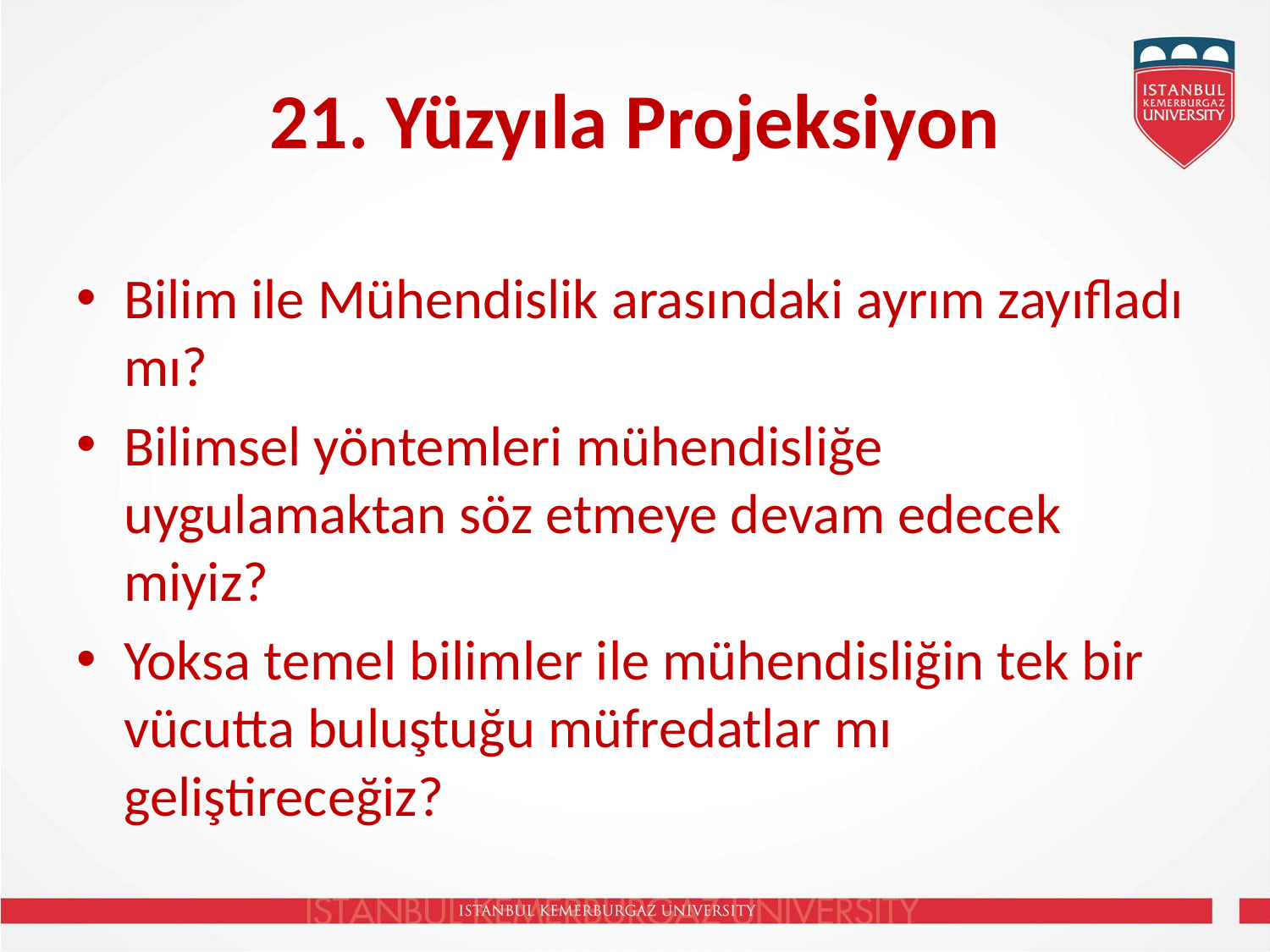

# 21. Yüzyıla Projeksiyon
Bilim ile Mühendislik arasındaki ayrım zayıfladı mı?
Bilimsel yöntemleri mühendisliğe uygulamaktan söz etmeye devam edecek miyiz?
Yoksa temel bilimler ile mühendisliğin tek bir vücutta buluştuğu müfredatlar mı geliştireceğiz?